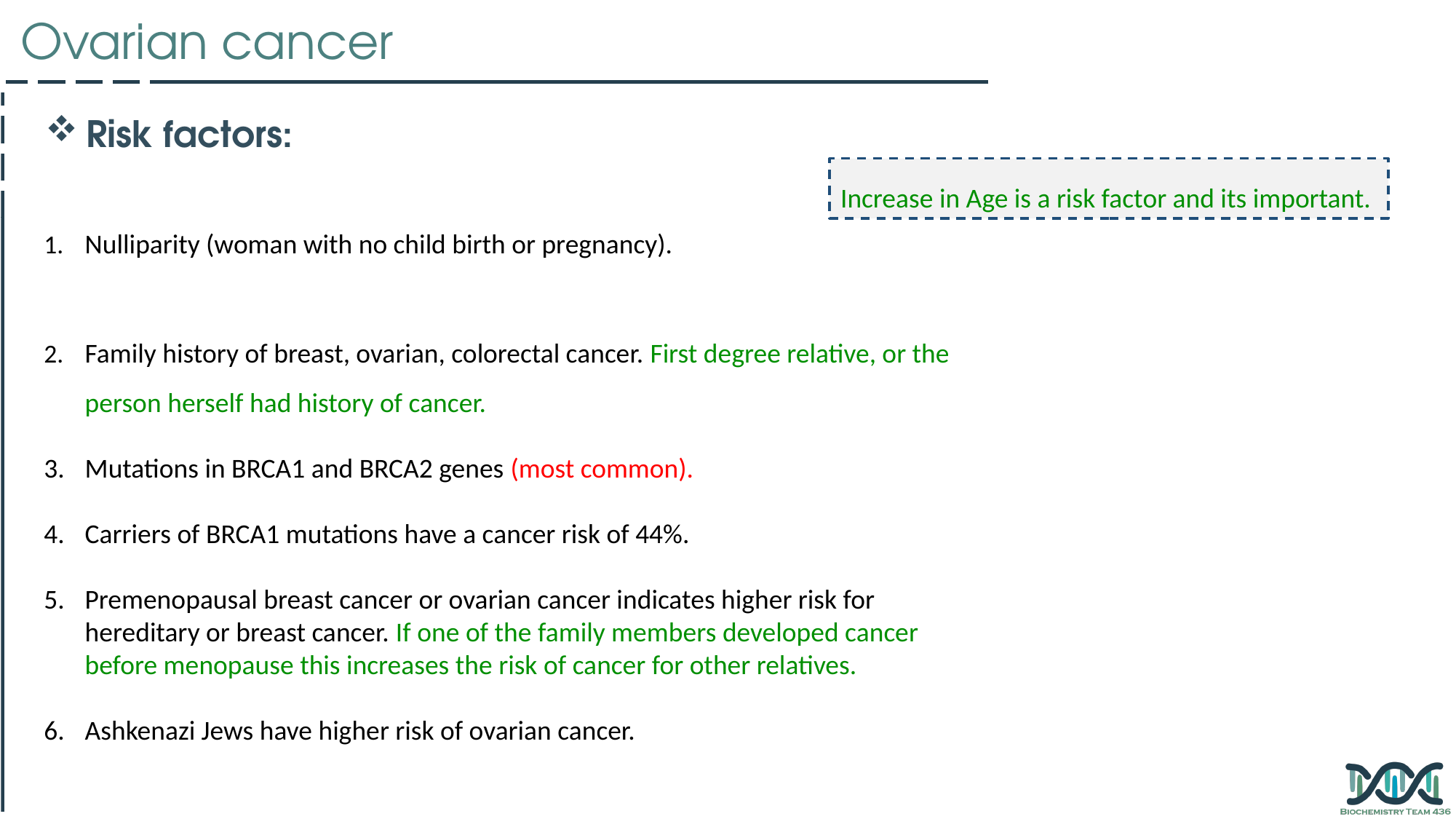

Ovarian cancer
Risk factors:
Increase in Age is a risk factor and its important.
Nulliparity (woman with no child birth or pregnancy).

Family history of breast, ovarian, colorectal cancer. First degree relative, or the person herself had history of cancer.

Mutations in BRCA1 and BRCA2 genes (most common).

Carriers of BRCA1 mutations have a cancer risk of 44%.

Premenopausal breast cancer or ovarian cancer indicates higher risk for hereditary or breast cancer. If one of the family members developed cancer before menopause this increases the risk of cancer for other relatives.

Ashkenazi Jews have higher risk of ovarian cancer.